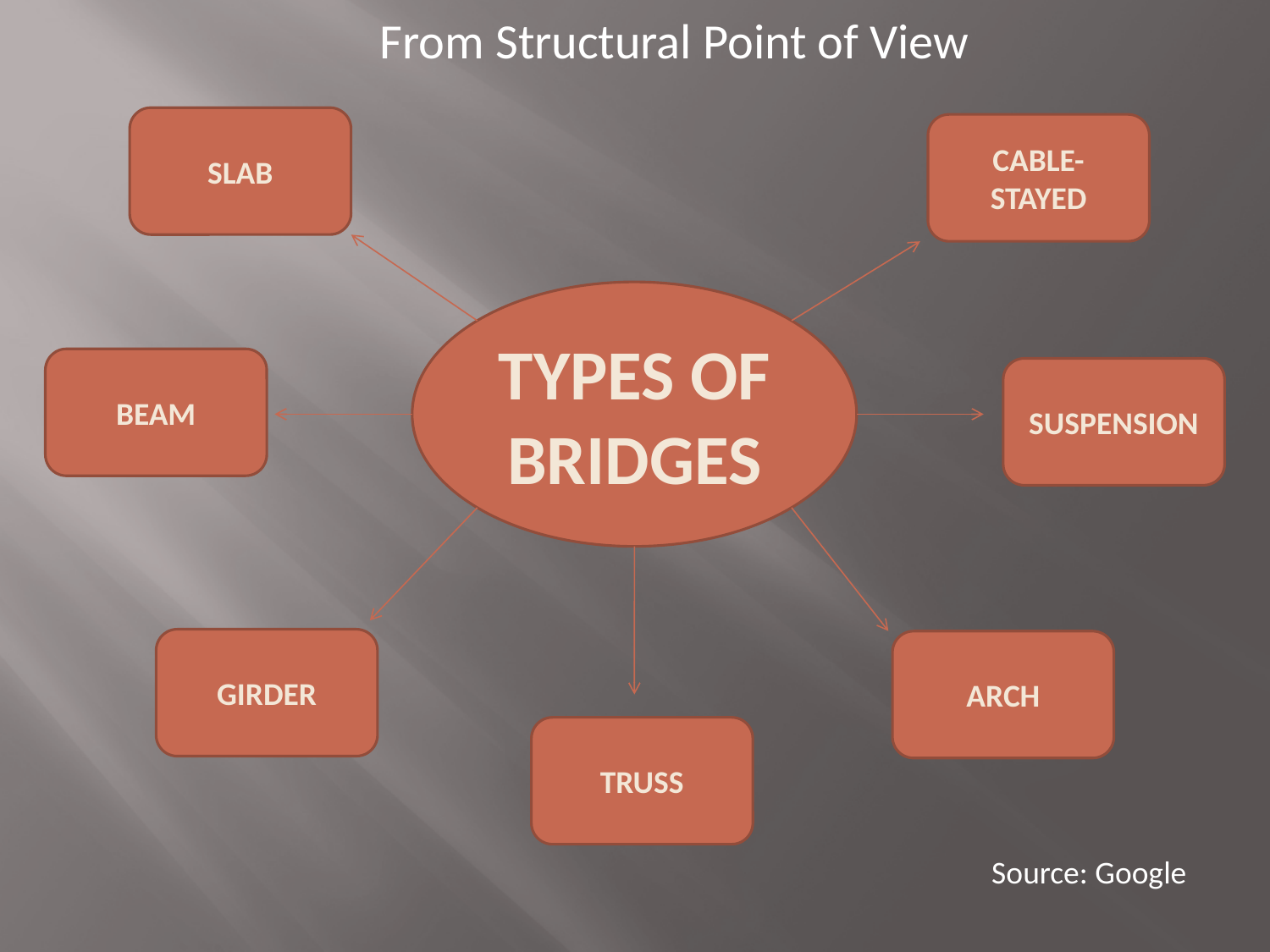

From Structural Point of View
SLAB
CABLE-STAYED
TYPES OF BRIDGES
BEAM
SUSPENSION
GIRDER
ARCH
TRUSS
Source: Google